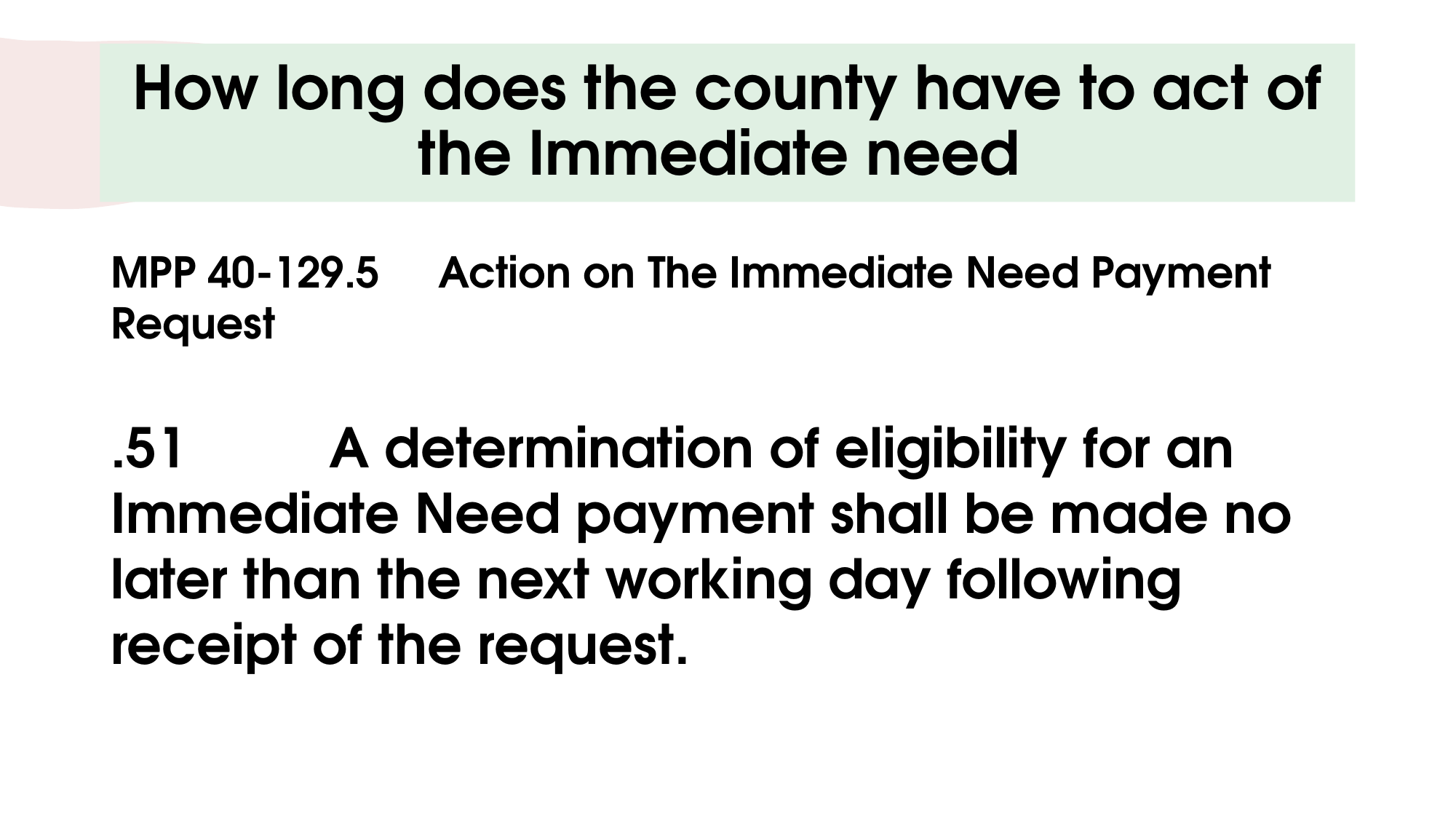

# How long does the county have to act of the Immediate need
MPP 40-129.5	Action on The Immediate Need Payment Request

.51		A determination of eligibility for an Immediate Need payment shall be made no later than the next working day following receipt of the request.